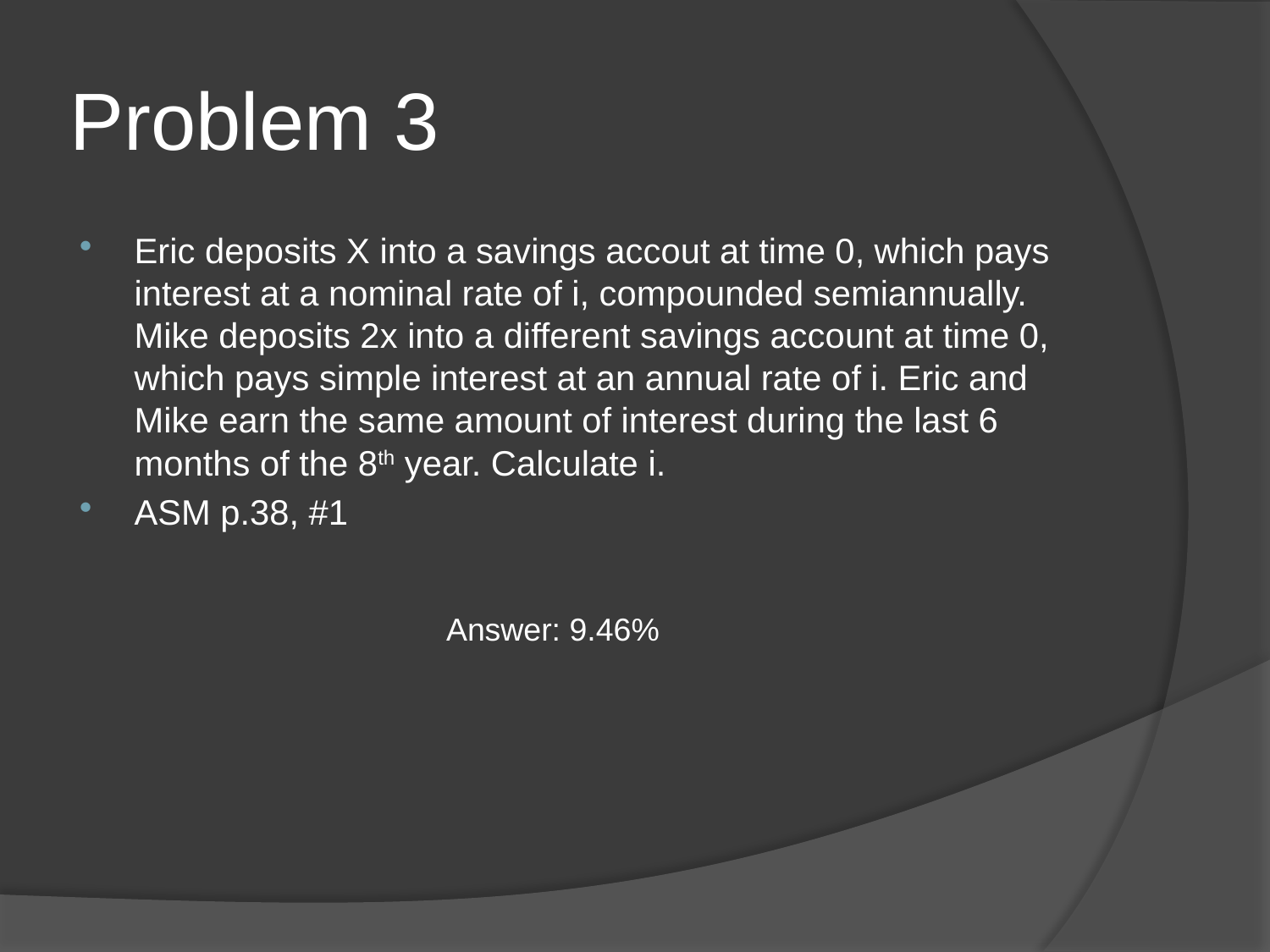

# Problem 3
Eric deposits X into a savings accout at time 0, which pays interest at a nominal rate of i, compounded semiannually. Mike deposits 2x into a different savings account at time 0, which pays simple interest at an annual rate of i. Eric and Mike earn the same amount of interest during the last 6 months of the 8th year. Calculate i.
ASM p.38, #1
Answer: 9.46%